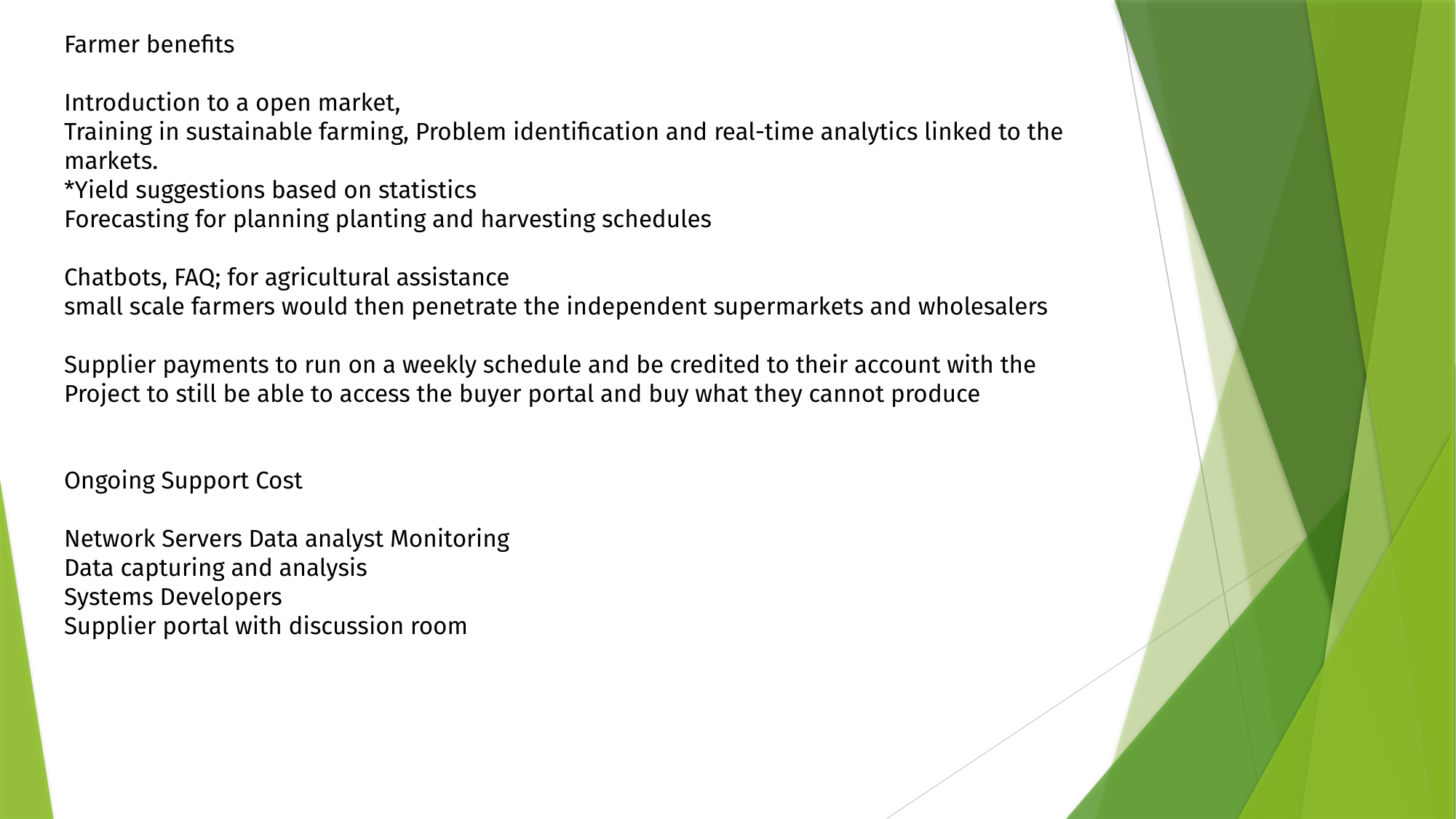

Farmer benefits

Introduction to a open market,
Training in sustainable farming, Problem identification and real-time analytics linked to the markets.
*Yield suggestions based on statistics
Forecasting for planning planting and harvesting schedules

Chatbots, FAQ; for agricultural assistance
small scale farmers would then penetrate the independent supermarkets and wholesalers

Supplier payments to run on a weekly schedule and be credited to their account with the Project to still be able to access the buyer portal and buy what they cannot produce

Ongoing Support Cost

Network Servers Data analyst Monitoring
Data capturing and analysis
Systems Developers
Supplier portal with discussion room